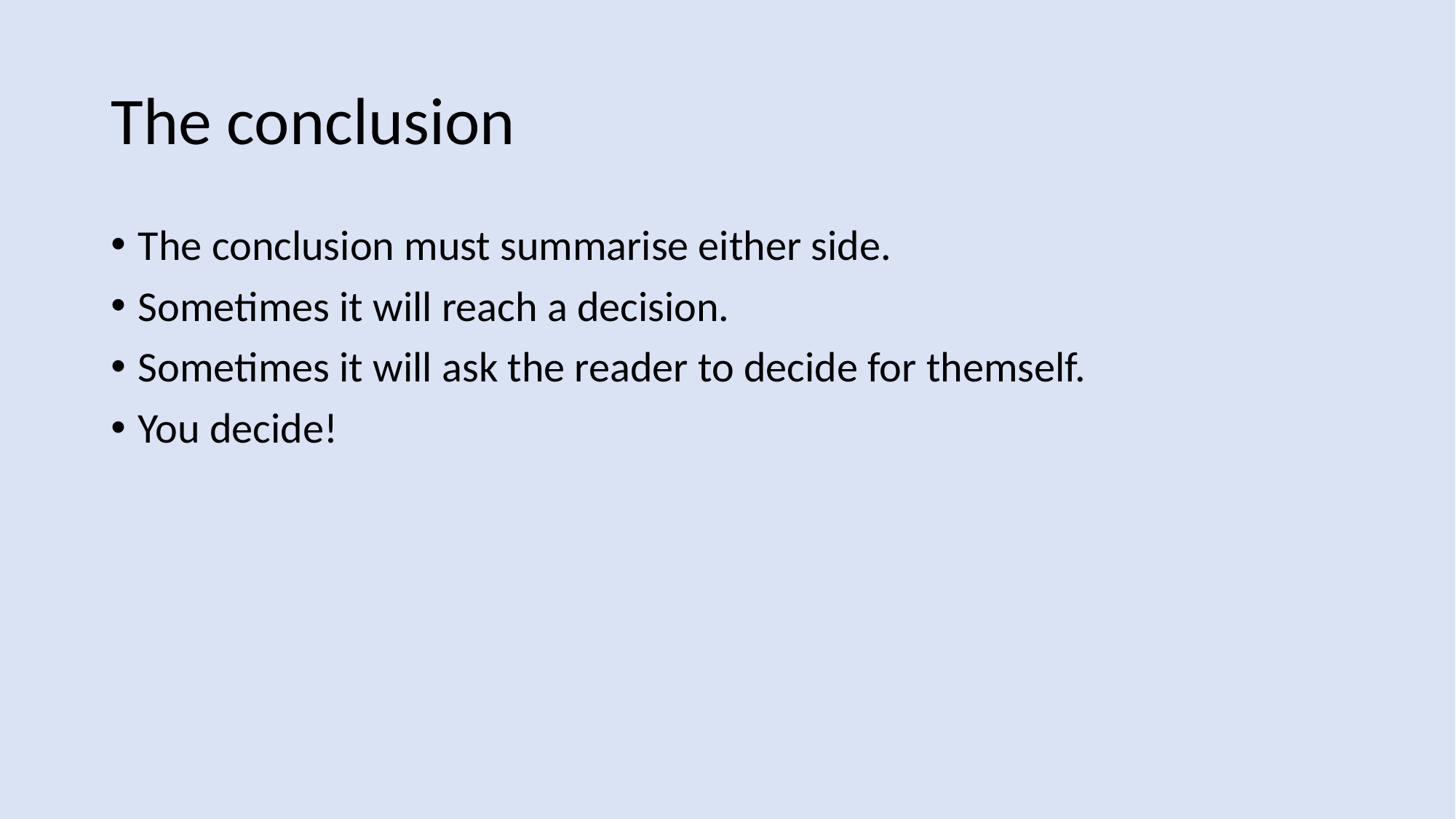

# The conclusion
The conclusion must summarise either side.
Sometimes it will reach a decision.
Sometimes it will ask the reader to decide for themself.
You decide!